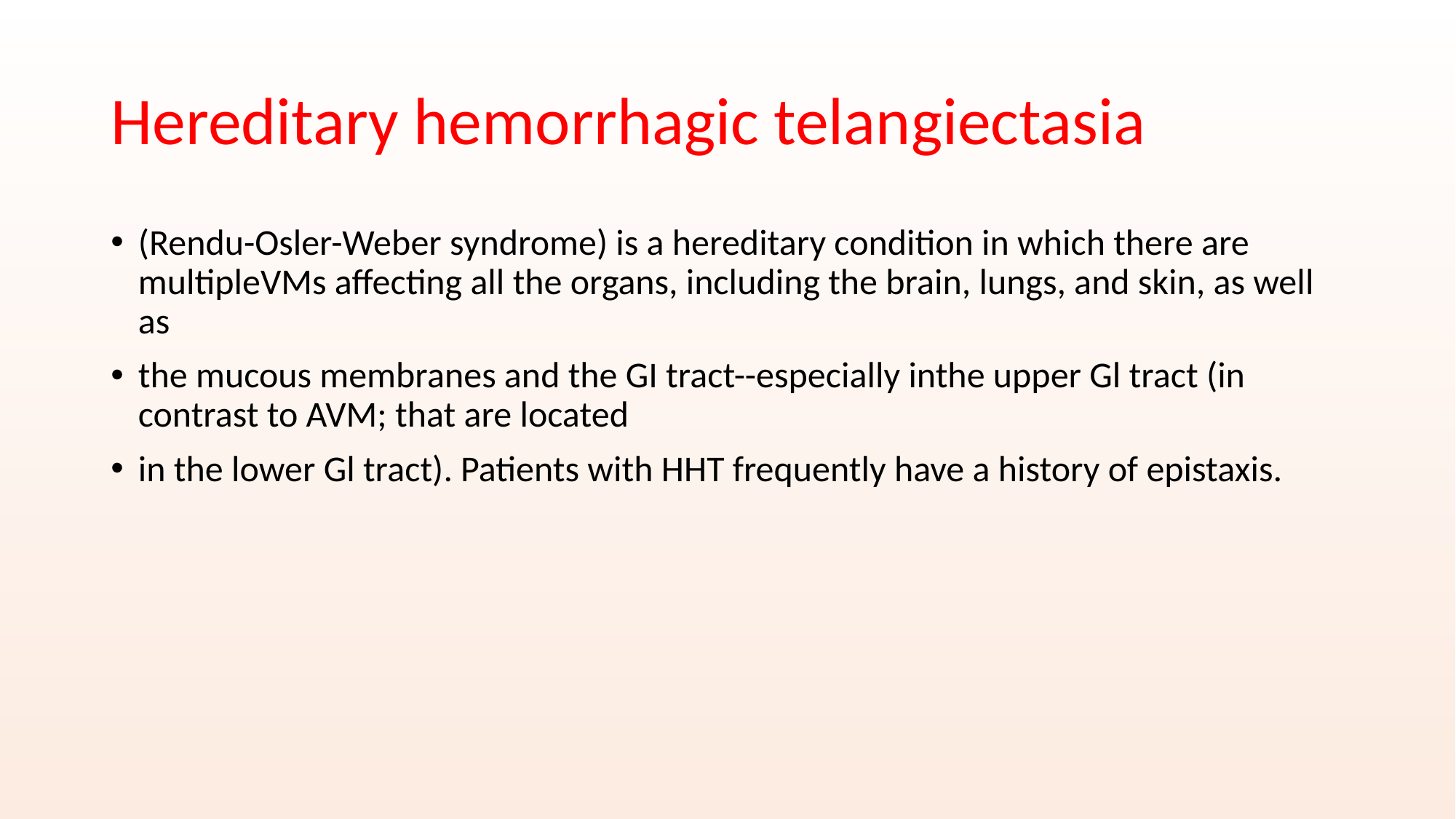

# Hereditary hemorrhagic telangiectasia
(Rendu-Osler-Weber syndrome) is a hereditary condition in which there are     multipleVMs affecting all the organs, including the brain, lungs, and skin, as well as
the mucous membranes and the GI tract--especially inthe upper Gl tract (in contrast to AVM; that are located
in the lower Gl tract). Patients with HHT frequently have a history of epistaxis.